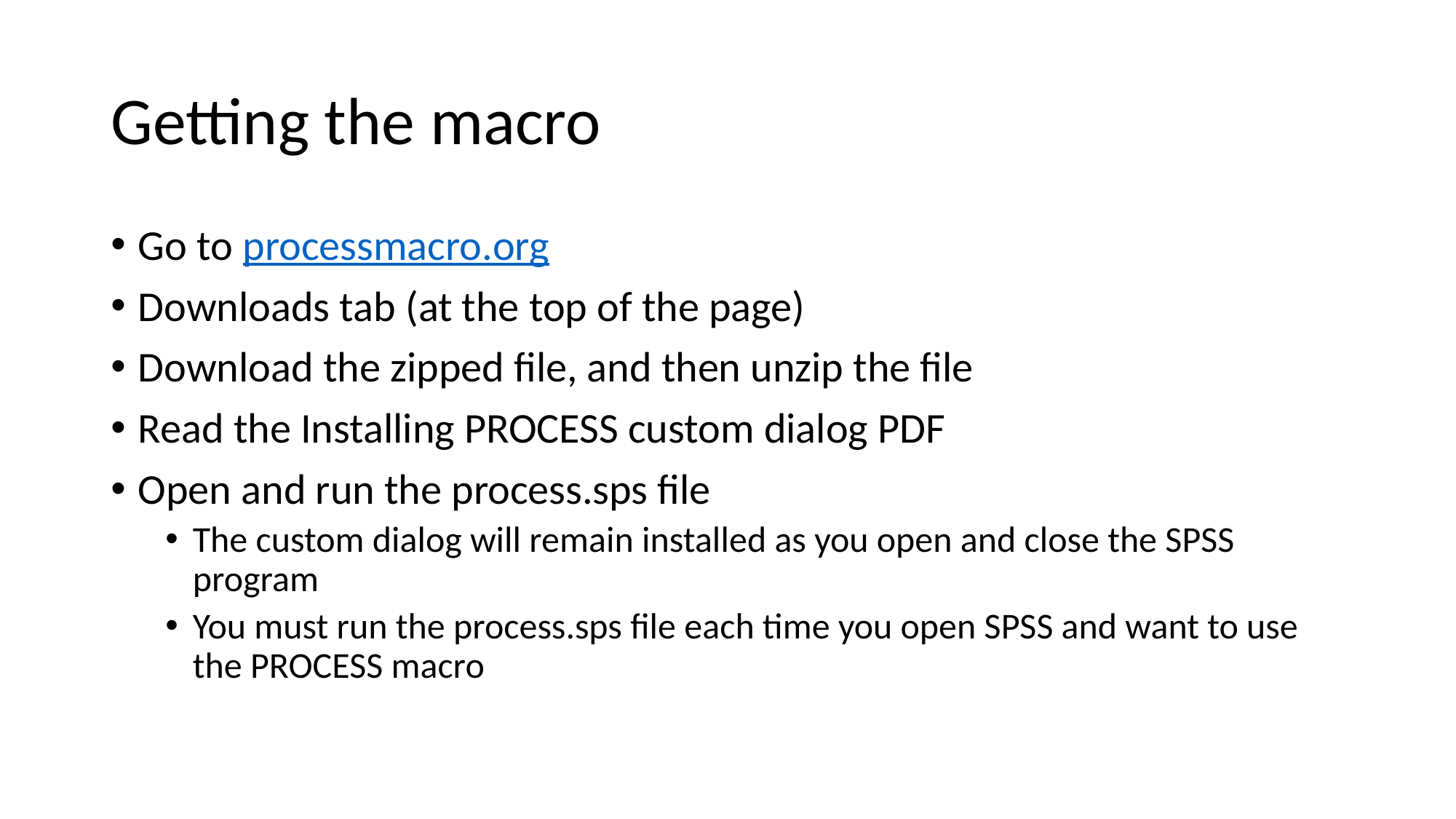

# Getting the macro
Go to processmacro.org
Downloads tab (at the top of the page)
Download the zipped file, and then unzip the file
Read the Installing PROCESS custom dialog PDF
Open and run the process.sps file
The custom dialog will remain installed as you open and close the SPSS program
You must run the process.sps file each time you open SPSS and want to use the PROCESS macro